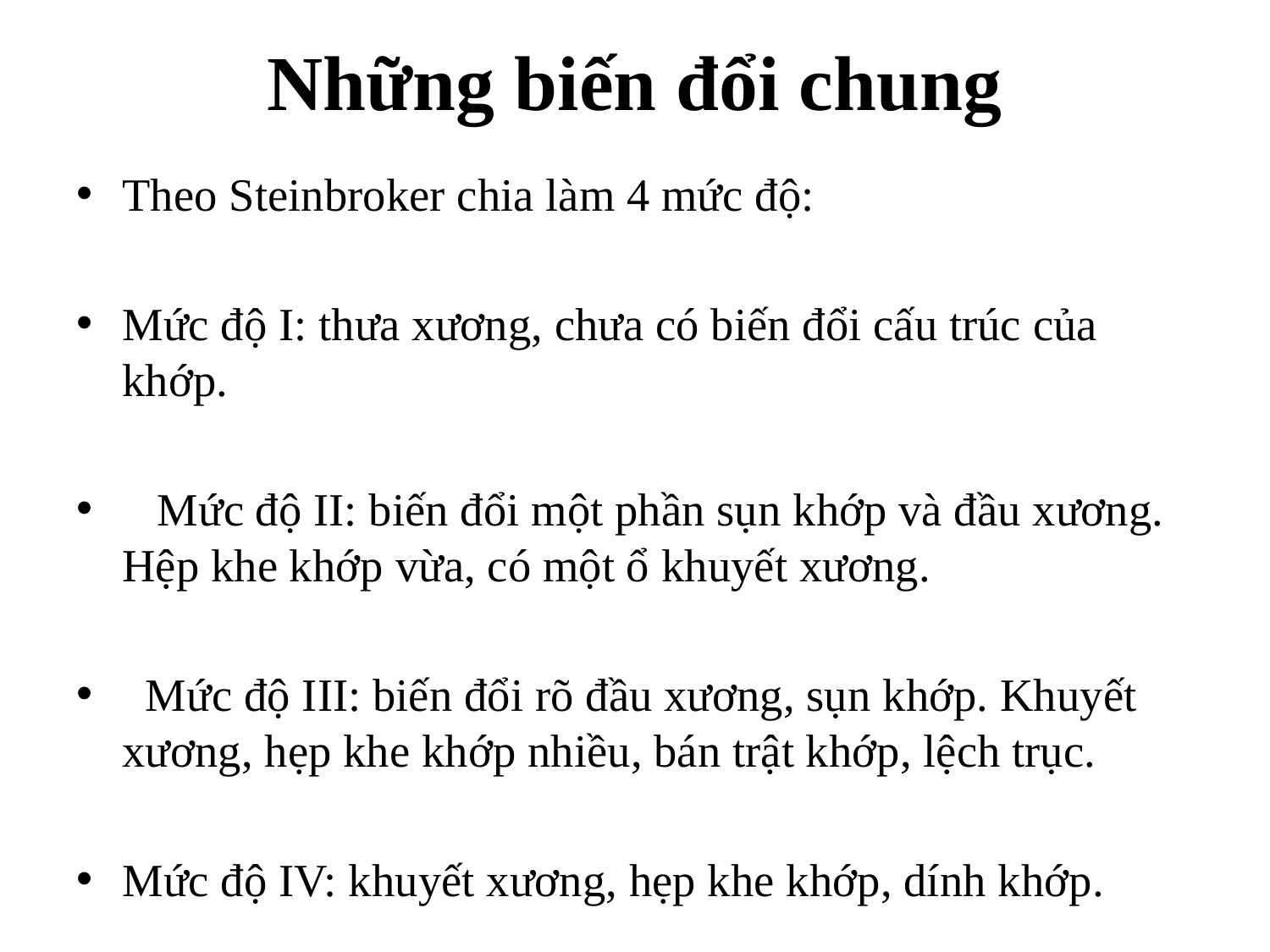

# Những biến đổi chung
Theo Steinbroker chia làm 4 mức độ:

Mức độ I: thưa xương, chưa có biến đổi cấu trúc của khớp.

   Mức độ II: biến đổi một phần sụn khớp và đầu xương. Hệp khe khớp vừa, có một ổ khuyết xương.

  Mức độ III: biến đổi rõ đầu xương, sụn khớp. Khuyết xương, hẹp khe khớp nhiều, bán trật khớp, lệch trục.

Mức độ IV: khuyết xương, hẹp khe khớp, dính khớp.